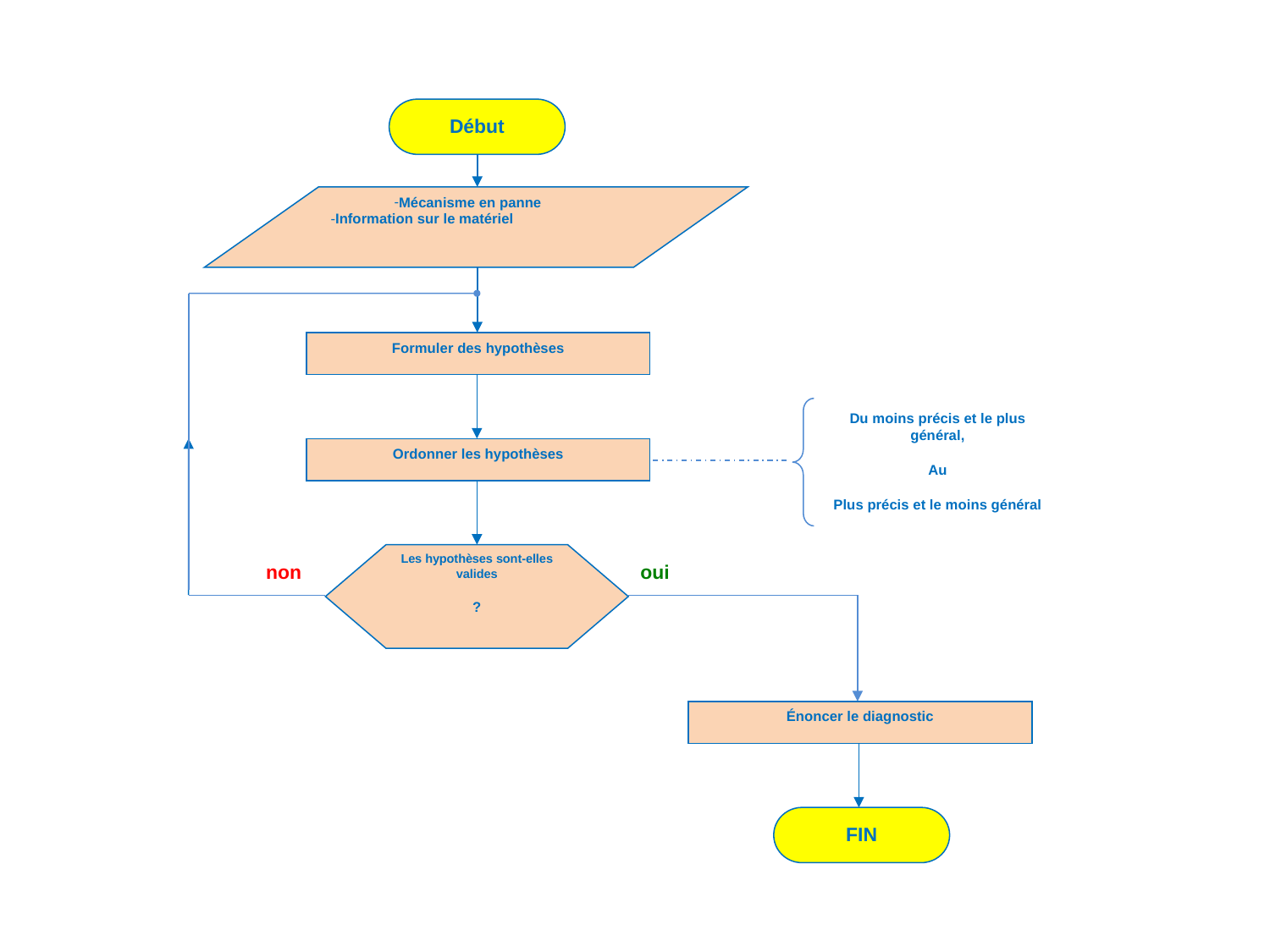

Début

Mécanisme en panne
Information sur le matériel

Formuler des hypothèses

Du moins précis et le plus général,
Au
Plus précis et le moins général

Ordonner les hypothèses
Les hypothèses sont-elles valides
?
non
oui
Énoncer le diagnostic
FIN